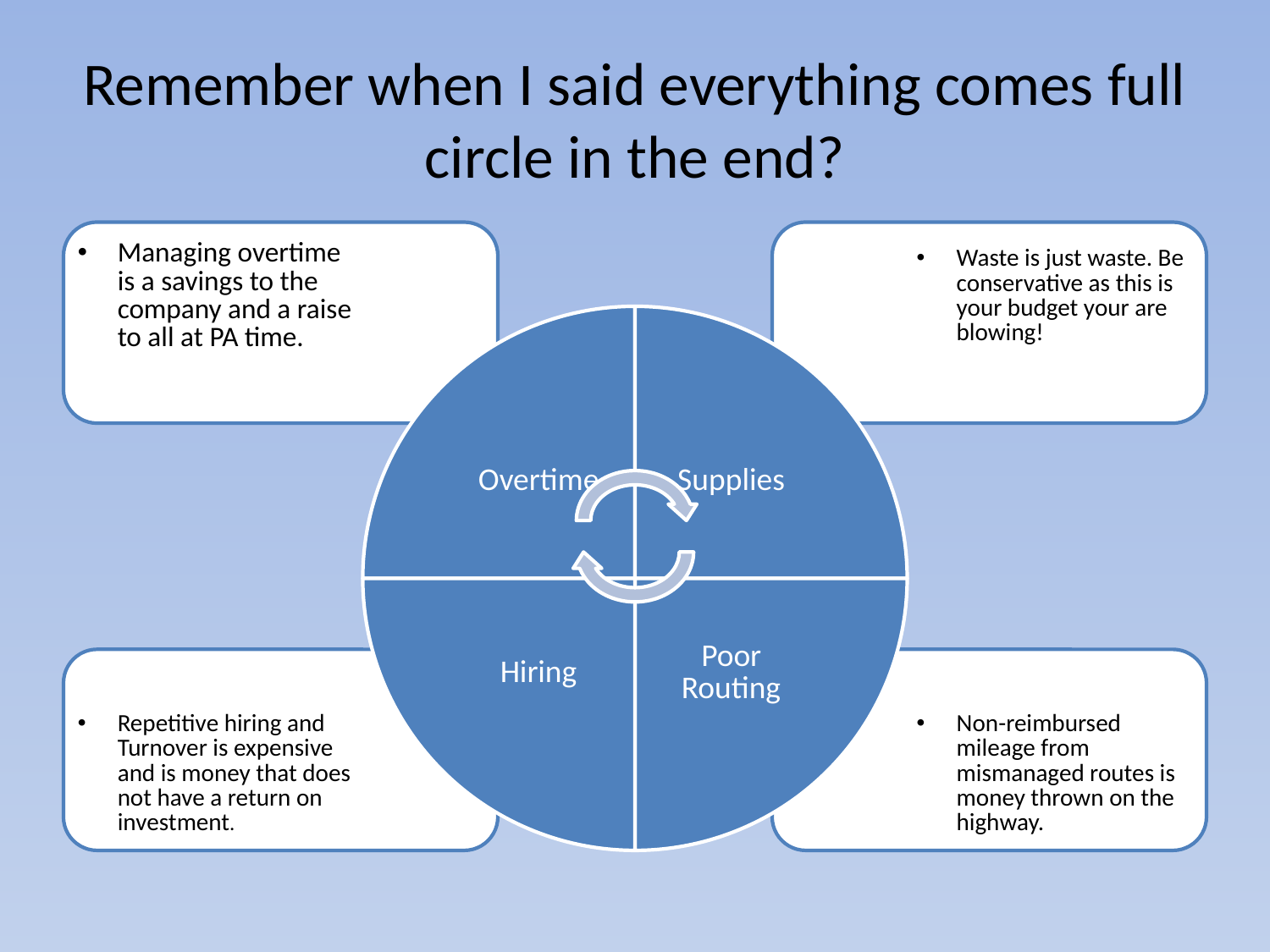

# Remember when I said everything comes full circle in the end?
Overtime
Managing overtime is a savings to the company and a raise to all at PA time.
Supplies
Waste is just waste. Be conservative as this is your budget your are blowing!
Poor Routing
Non-reimbursed mileage from mismanaged routes is money thrown on the highway.
Hiring
Repetitive hiring and Turnover is expensive and is money that does not have a return on investment.